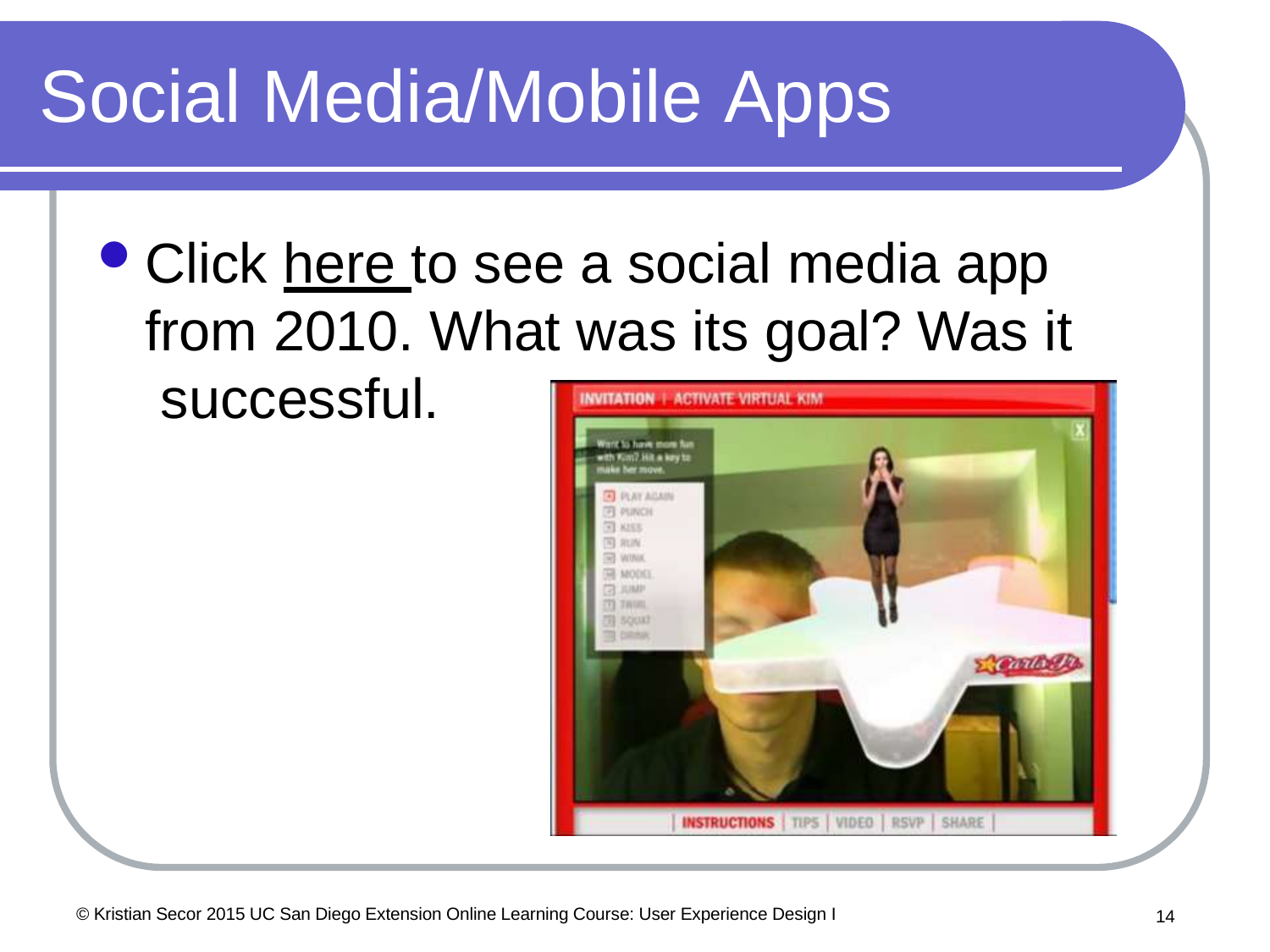

Social Media/Mobile Apps
Click here to see a social media app  from 2010. What was its goal? Was it  successful.

© Kristian Secor 2015 UC San Diego Extension Online Learning Course: User Experience Design I
14